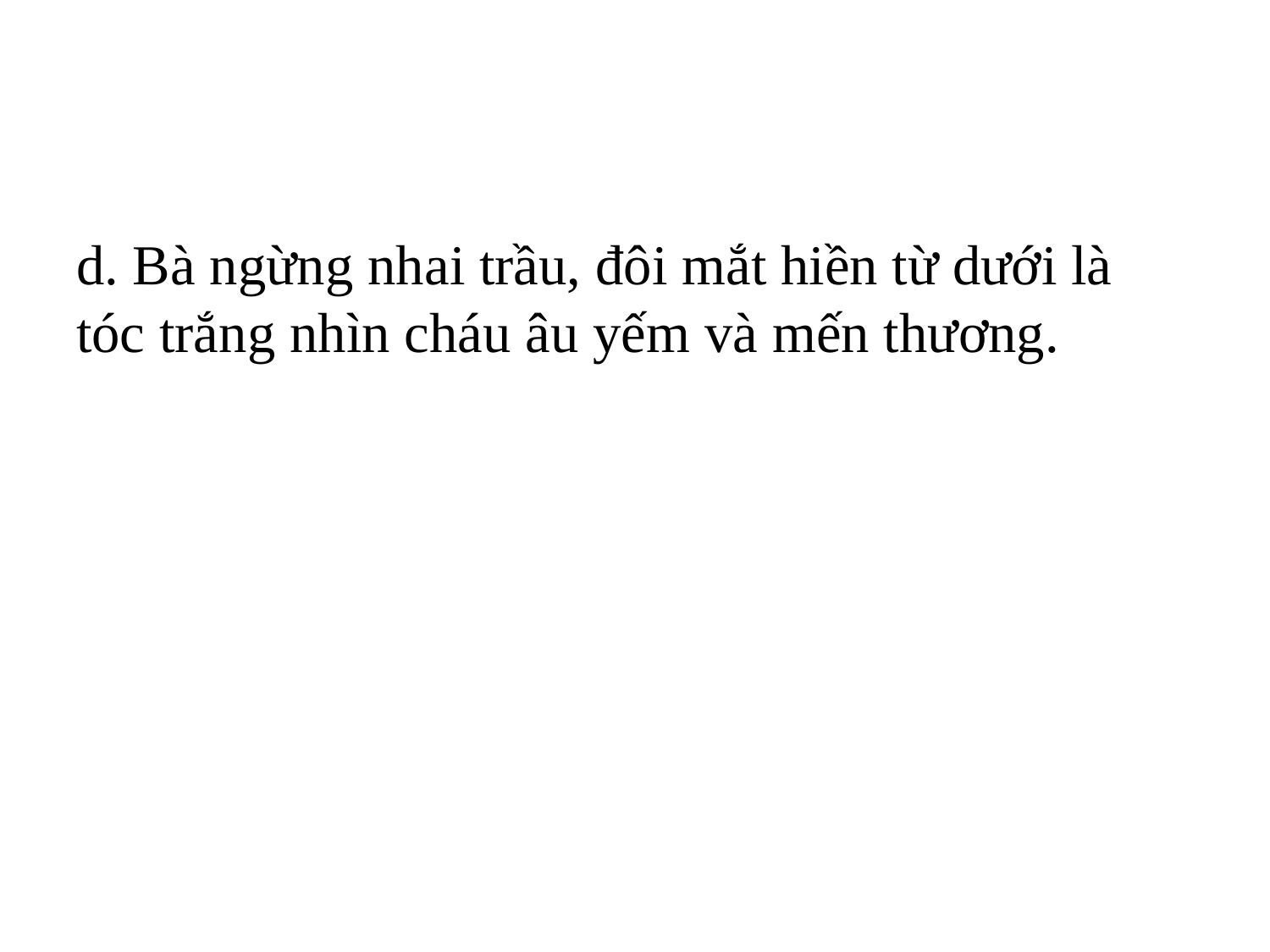

d. Bà ngừng nhai trầu, đôi mắt hiền từ dưới là tóc trắng nhìn cháu âu yếm và mến thương.
#